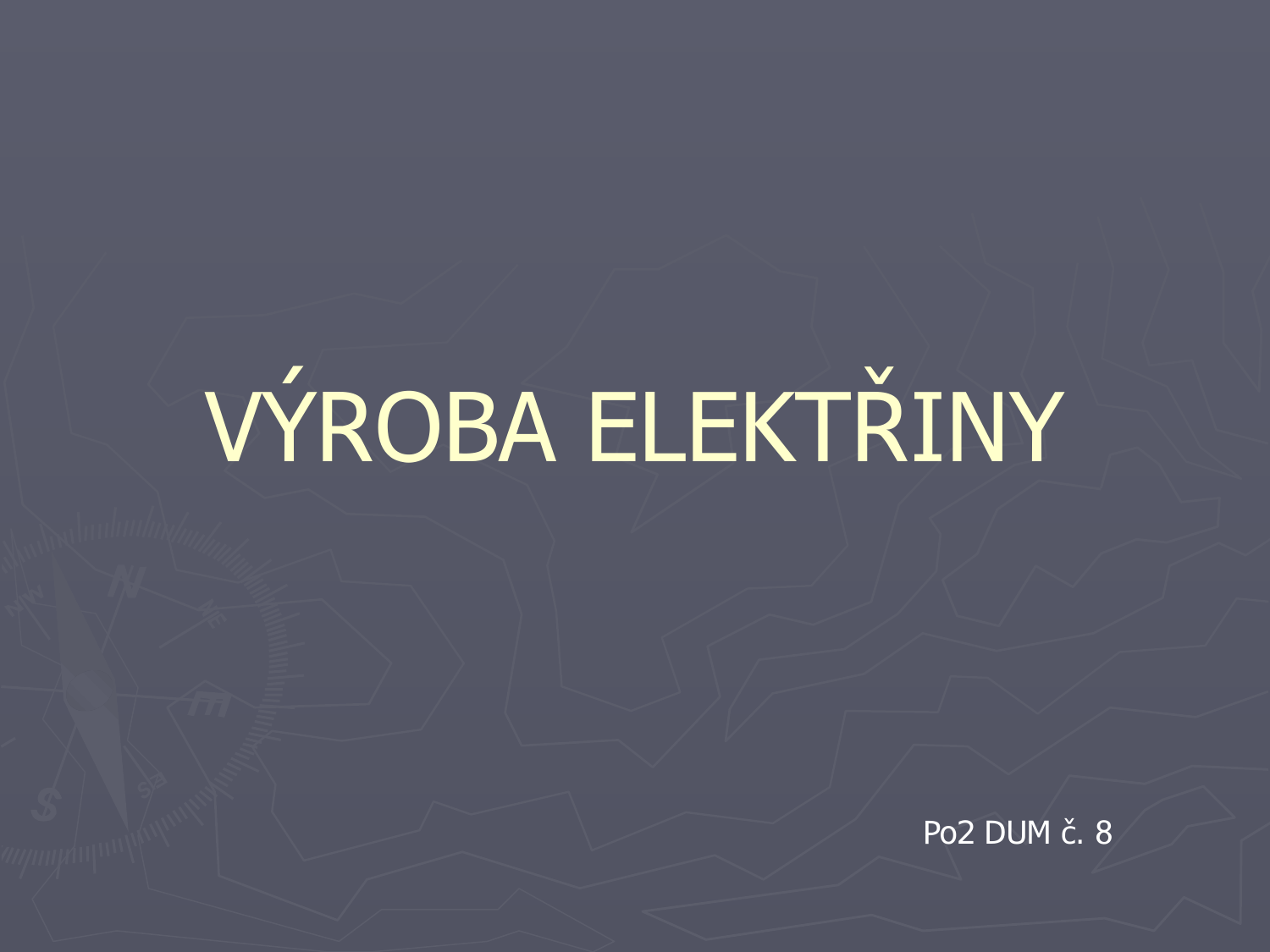

# VÝROBA ELEKTŘINY

Po2 DUM č. 8